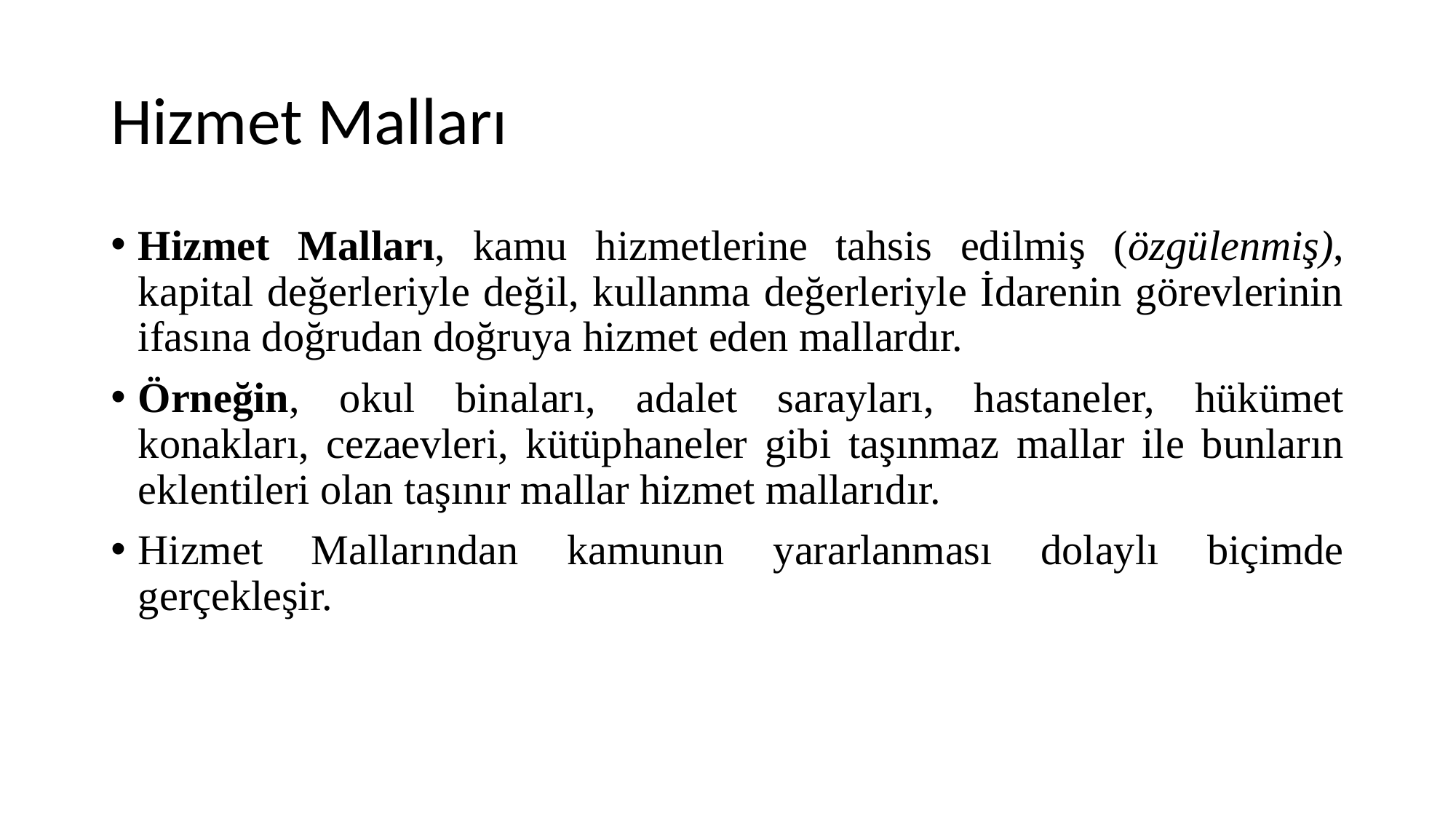

# Hizmet Malları
Hizmet Malları, kamu hizmetlerine tahsis edilmiş (özgülenmiş), kapital değerleriyle değil, kullanma değerleriyle İdarenin görevlerinin ifasına doğrudan doğruya hizmet eden mallardır.
Örneğin, okul binaları, adalet sarayları, hastaneler, hükümet konakları, cezaevleri, kütüphaneler gibi taşınmaz mallar ile bunların eklentileri olan taşınır mallar hizmet mallarıdır.
Hizmet Mallarından kamunun yararlanması dolaylı biçimde gerçekleşir.